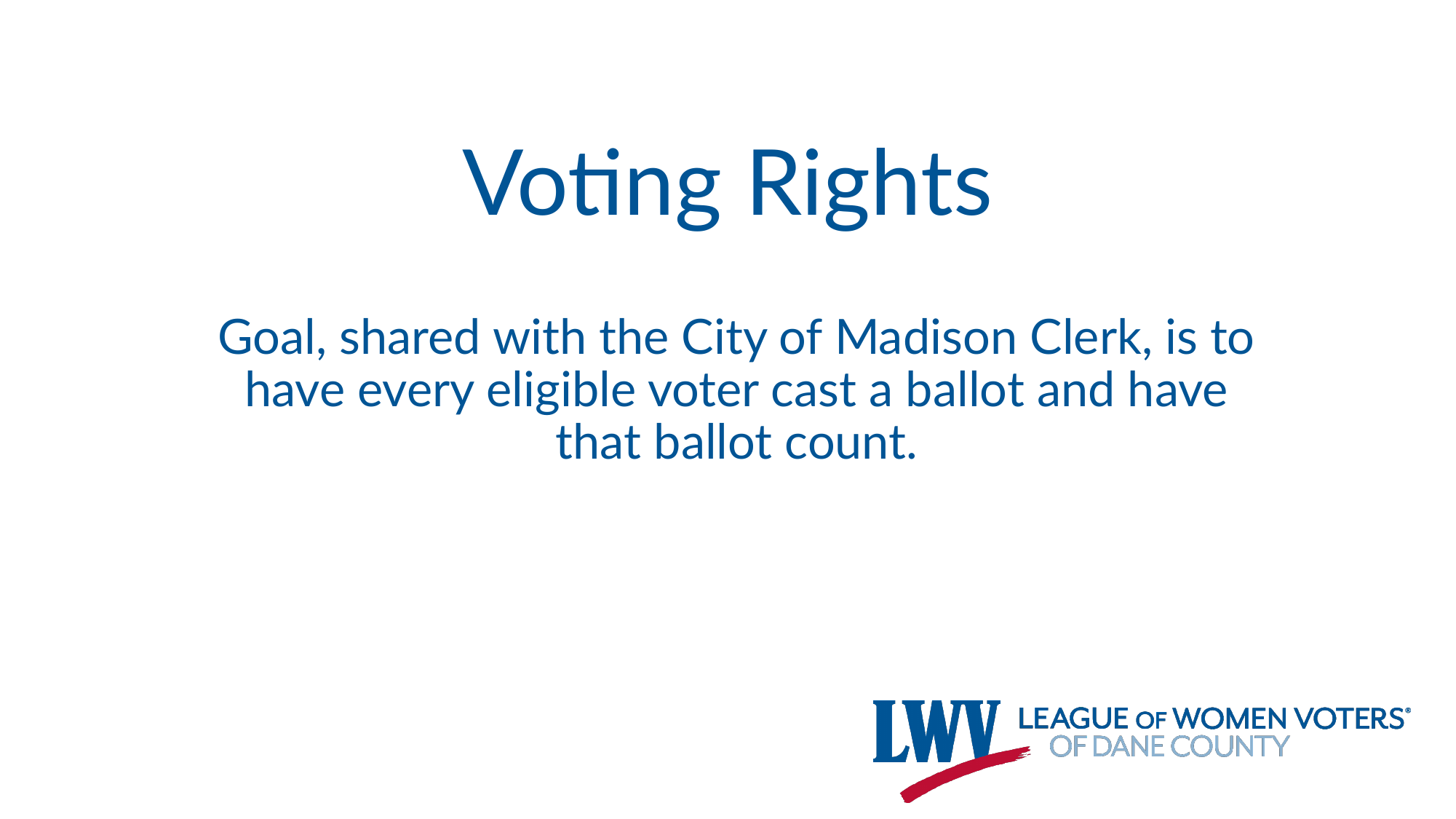

# Voting Rights
Goal, shared with the City of Madison Clerk, is to have every eligible voter cast a ballot and have that ballot count.